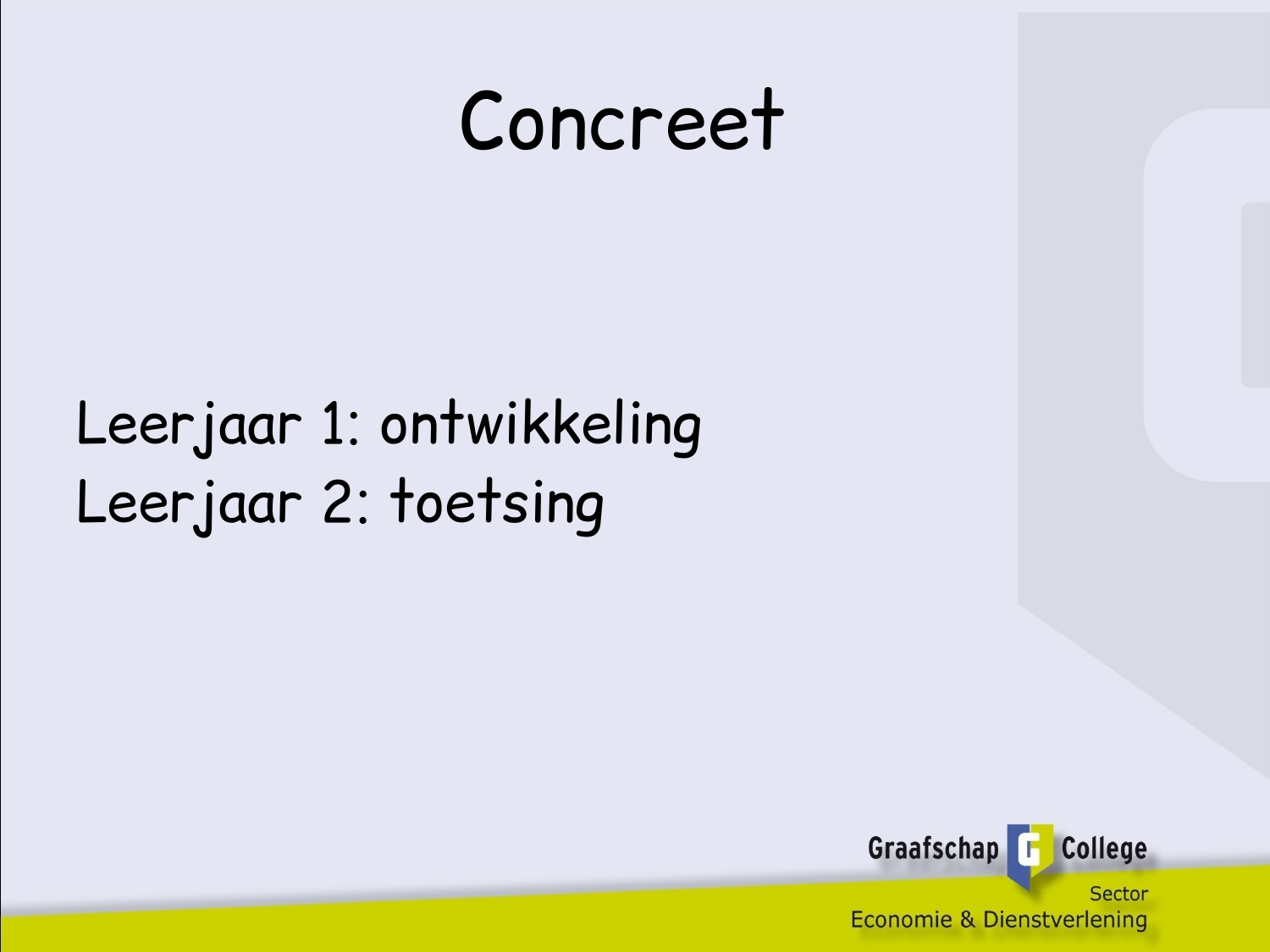

# Concreet

Leerjaar 1: ontwikkeling
Leerjaar 2: toetsing